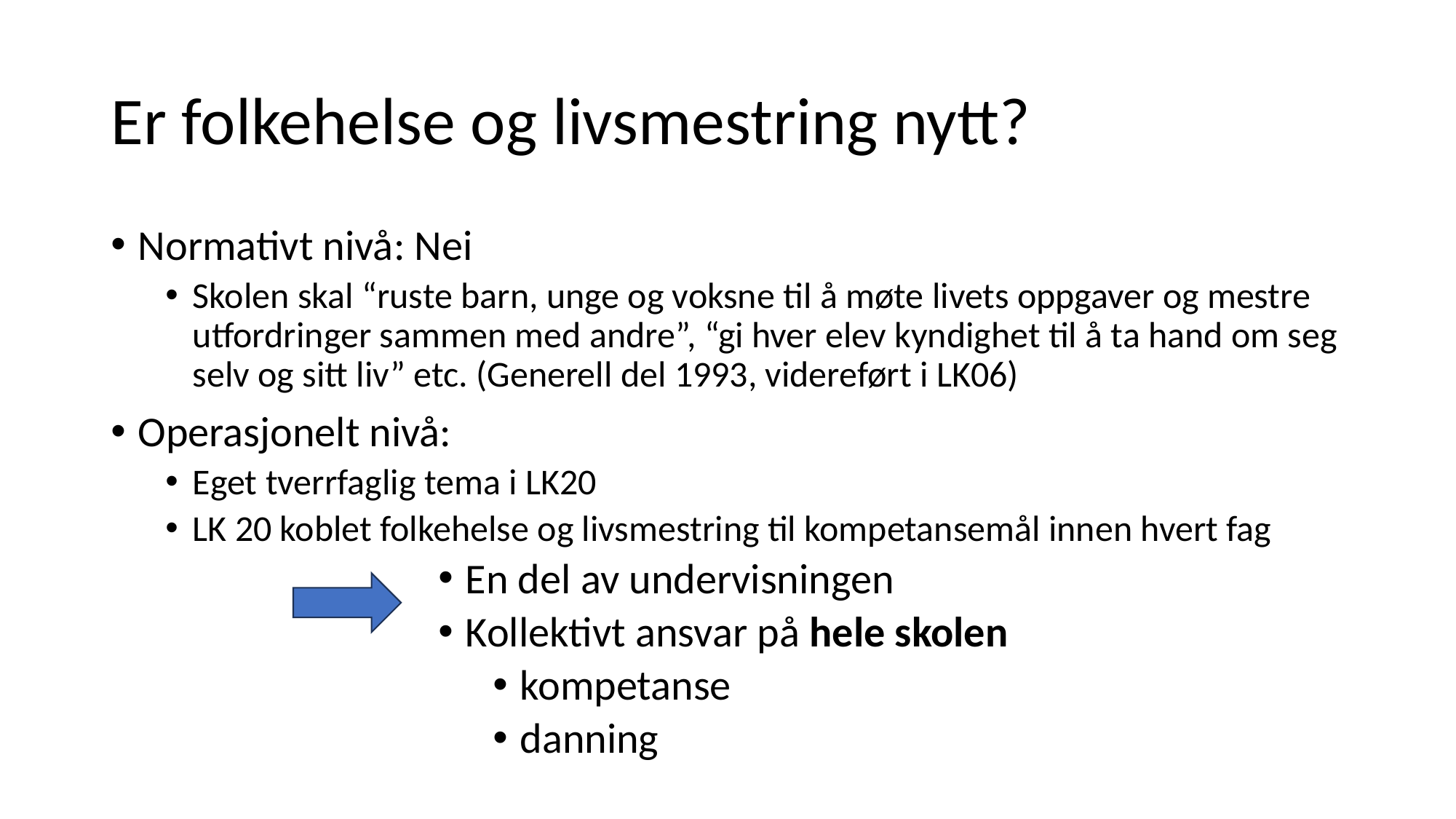

# Er folkehelse og livsmestring nytt?
Normativt nivå: Nei
Skolen skal “ruste barn, unge og voksne til å møte livets oppgaver og mestre utfordringer sammen med andre”, “gi hver elev kyndighet til å ta hand om seg selv og sitt liv” etc. (Generell del 1993, videreført i LK06)
Operasjonelt nivå:
Eget tverrfaglig tema i LK20
LK 20 koblet folkehelse og livsmestring til kompetansemål innen hvert fag
En del av undervisningen
Kollektivt ansvar på hele skolen
kompetanse
danning